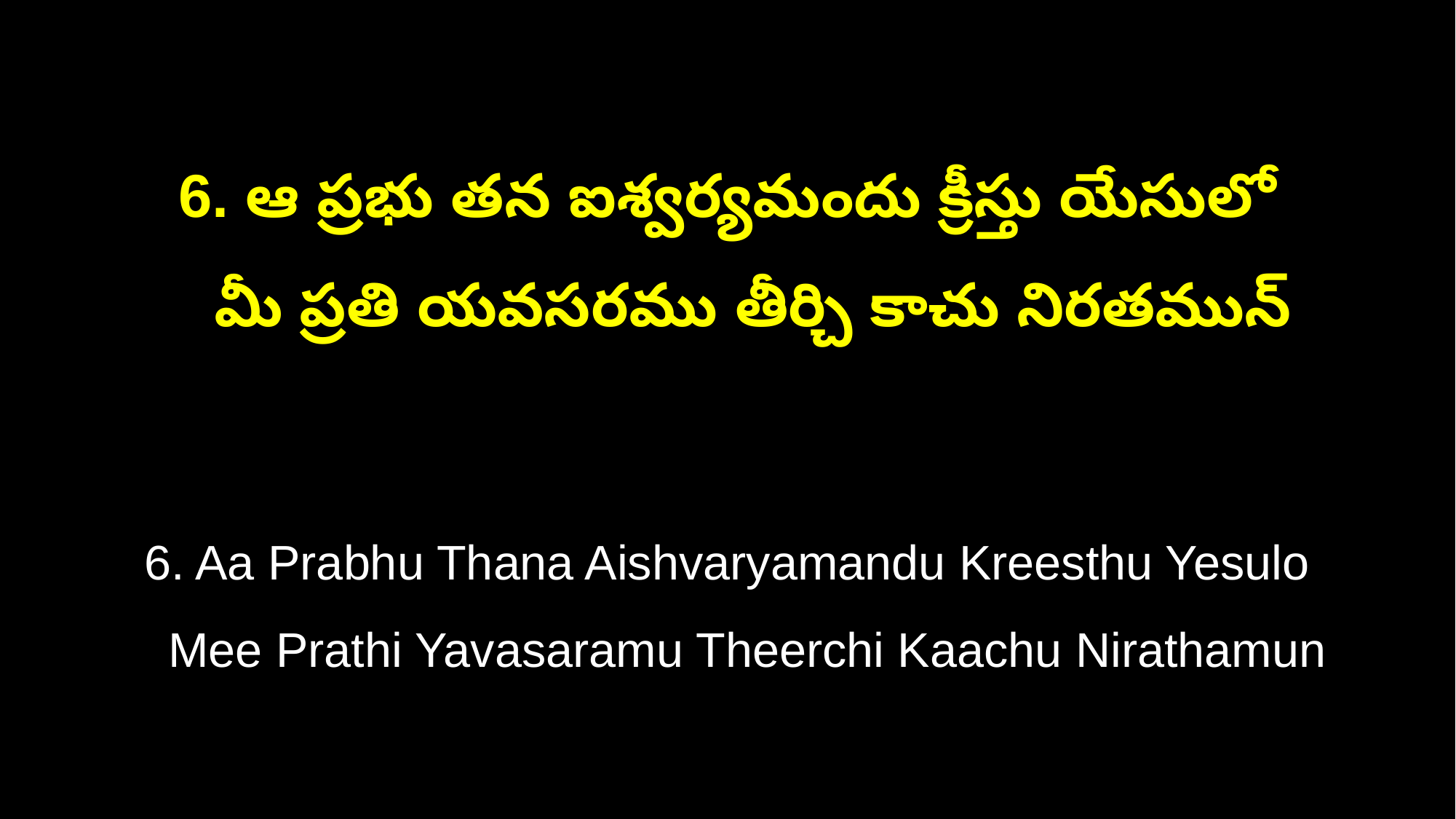

6. ఆ ప్రభు తన ఐశ్వర్యమందు క్రీస్తు యేసులో
   మీ ప్రతి యవసరము తీర్చి కాచు నిరతమున్
6. Aa Prabhu Thana Aishvaryamandu Kreesthu Yesulo
   Mee Prathi Yavasaramu Theerchi Kaachu Nirathamun